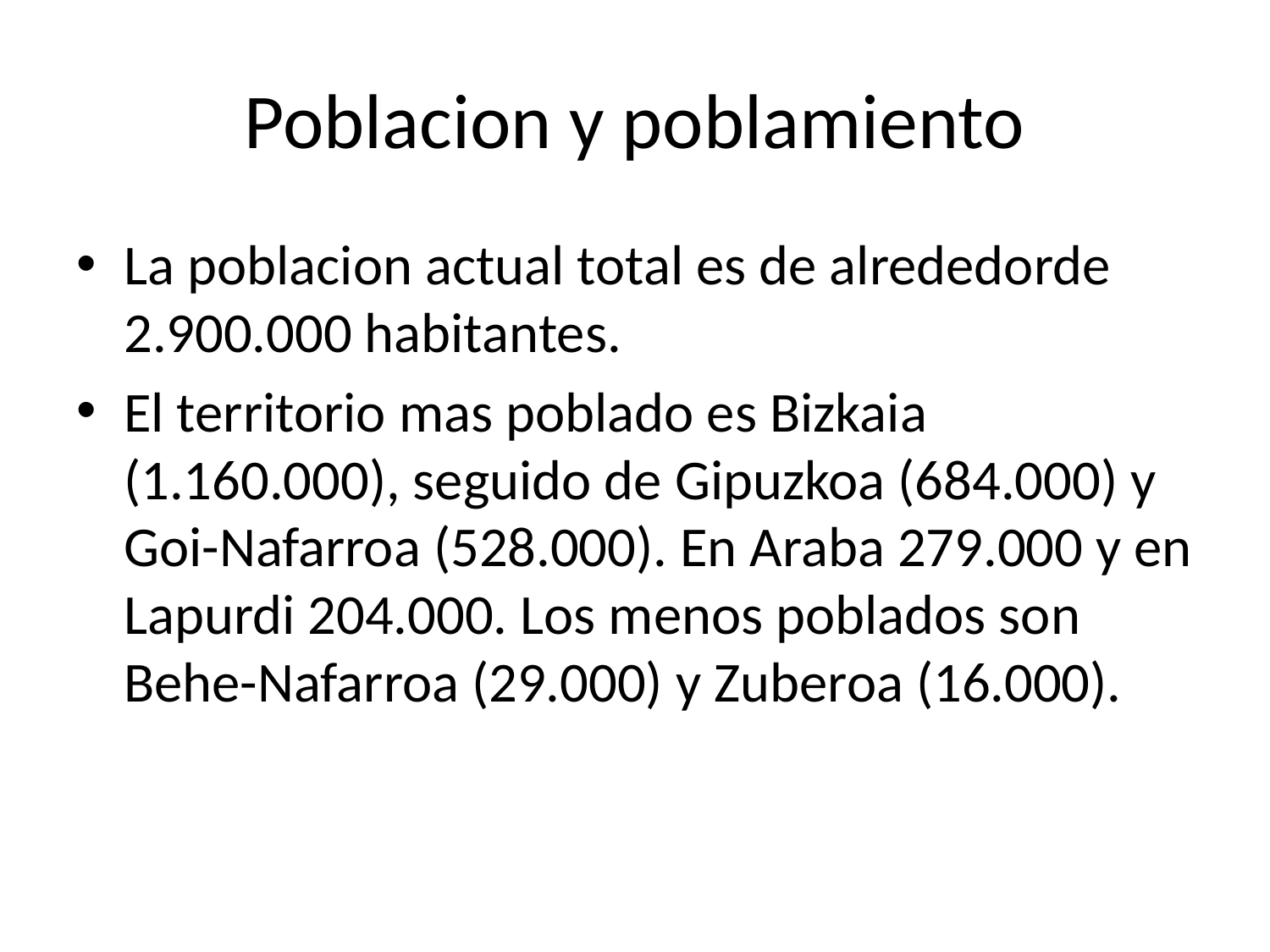

# Poblacion y poblamiento
La poblacion actual total es de alrededorde 2.900.000 habitantes.
El territorio mas poblado es Bizkaia (1.160.000), seguido de Gipuzkoa (684.000) y Goi-Nafarroa (528.000). En Araba 279.000 y en Lapurdi 204.000. Los menos poblados son Behe-Nafarroa (29.000) y Zuberoa (16.000).